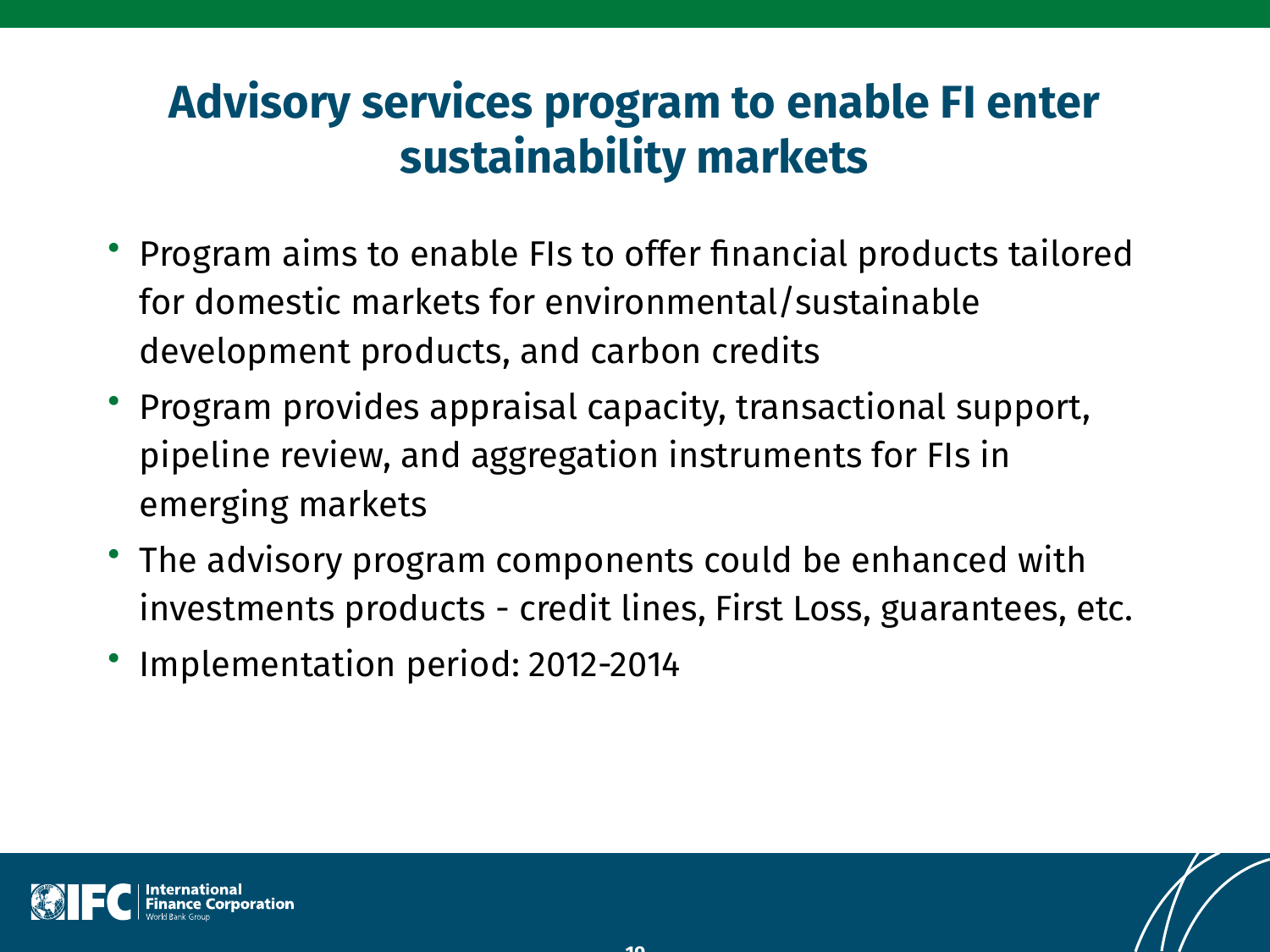

# Advisory services program to enable FI enter sustainability markets
Program aims to enable FIs to offer financial products tailored for domestic markets for environmental/sustainable development products, and carbon credits
Program provides appraisal capacity, transactional support,  pipeline review, and aggregation instruments for FIs in emerging markets
The advisory program components could be enhanced with investments products - credit lines, First Loss, guarantees, etc.
Implementation period: 2012-2014

19